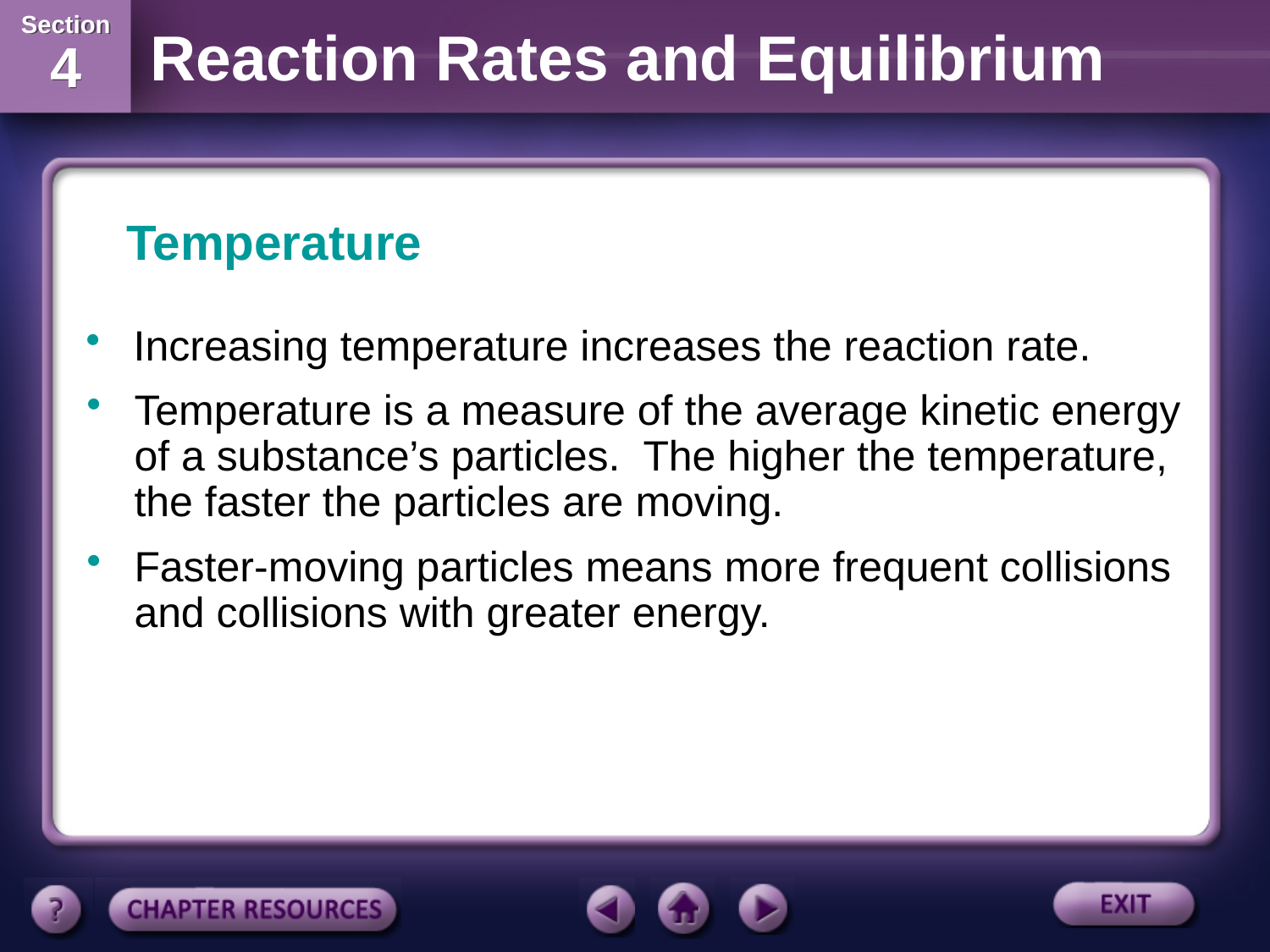

Temperature
Increasing temperature increases the reaction rate.
Temperature is a measure of the average kinetic energy of a substance’s particles.  The higher the temperature, the faster the particles are moving.
Faster-moving particles means more frequent collisions and collisions with greater energy.